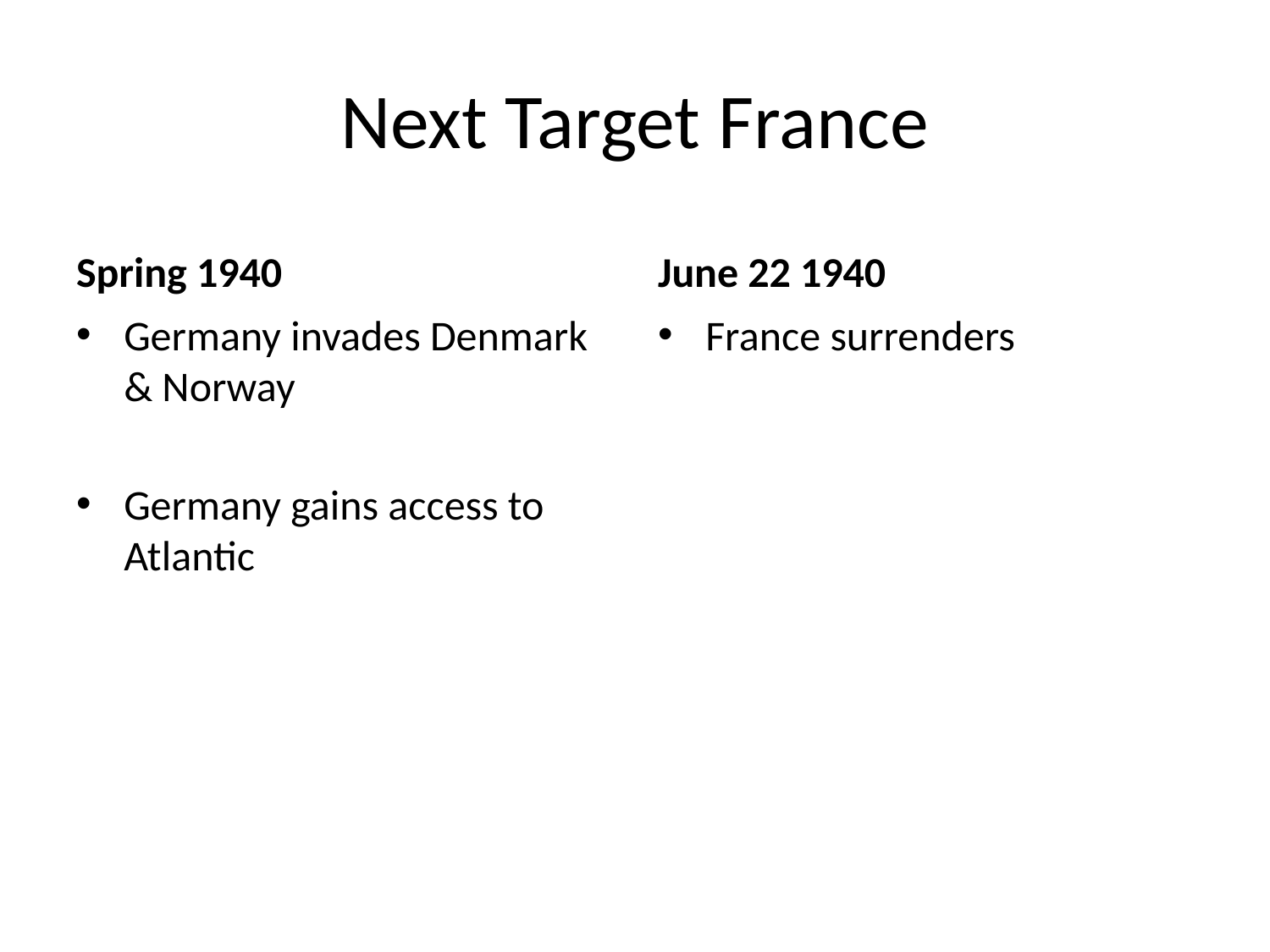

# Next Target France
Spring 1940
June 22 1940
Germany invades Denmark & Norway

Germany gains access to Atlantic
France surrenders